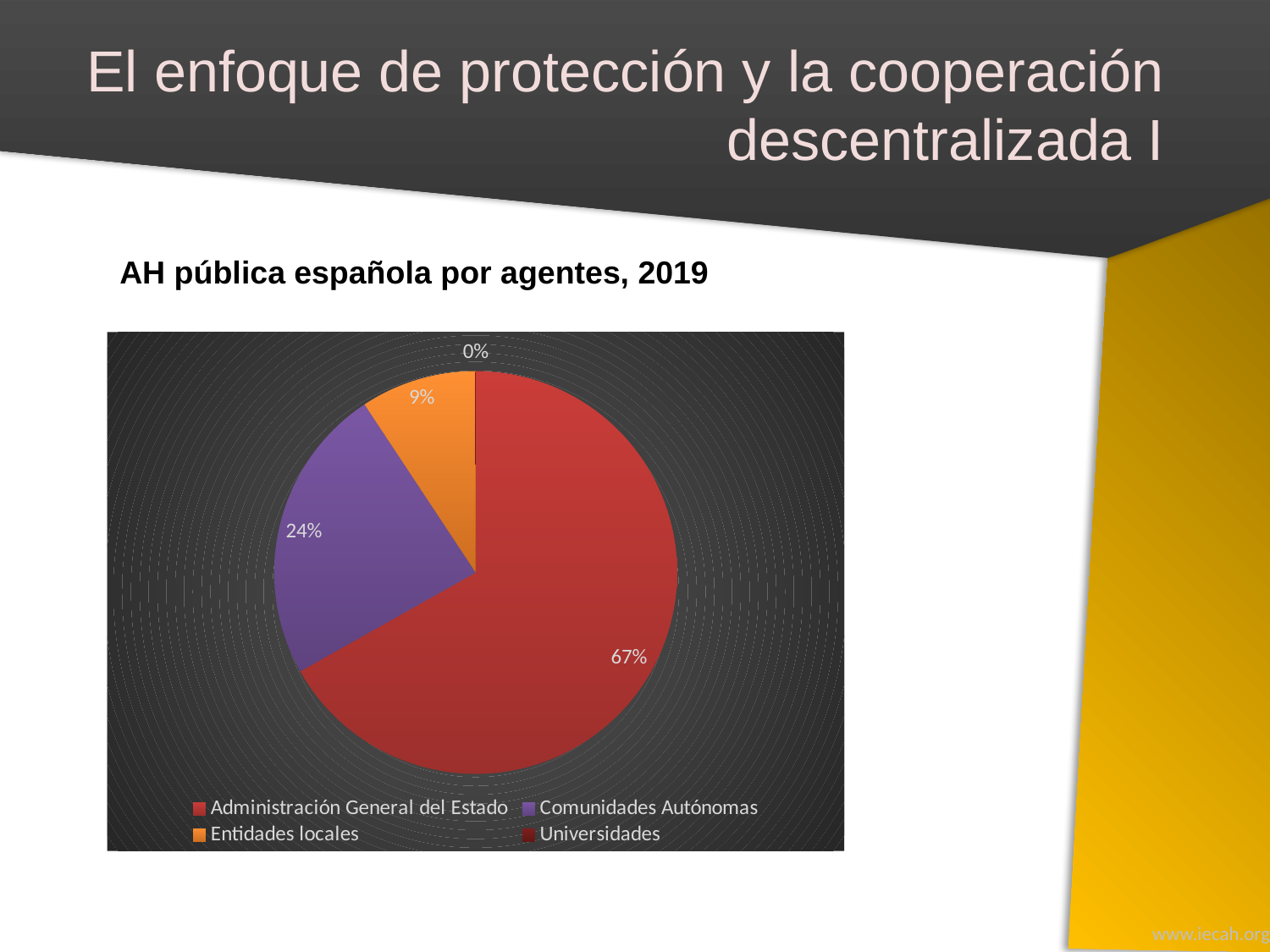

# El enfoque de protección y la cooperación descentralizada I

AH pública española por agentes, 2019

### Chart

| Category | Total (Euros)  |
|---|---|
| Administración General del Estado | 41424400.849999994 |
| Comunidades Autónomas | 14798647.45 |
| Entidades locales | 5753015.96 |
| Universidades  | 10387.656574 |
www.iecah.org